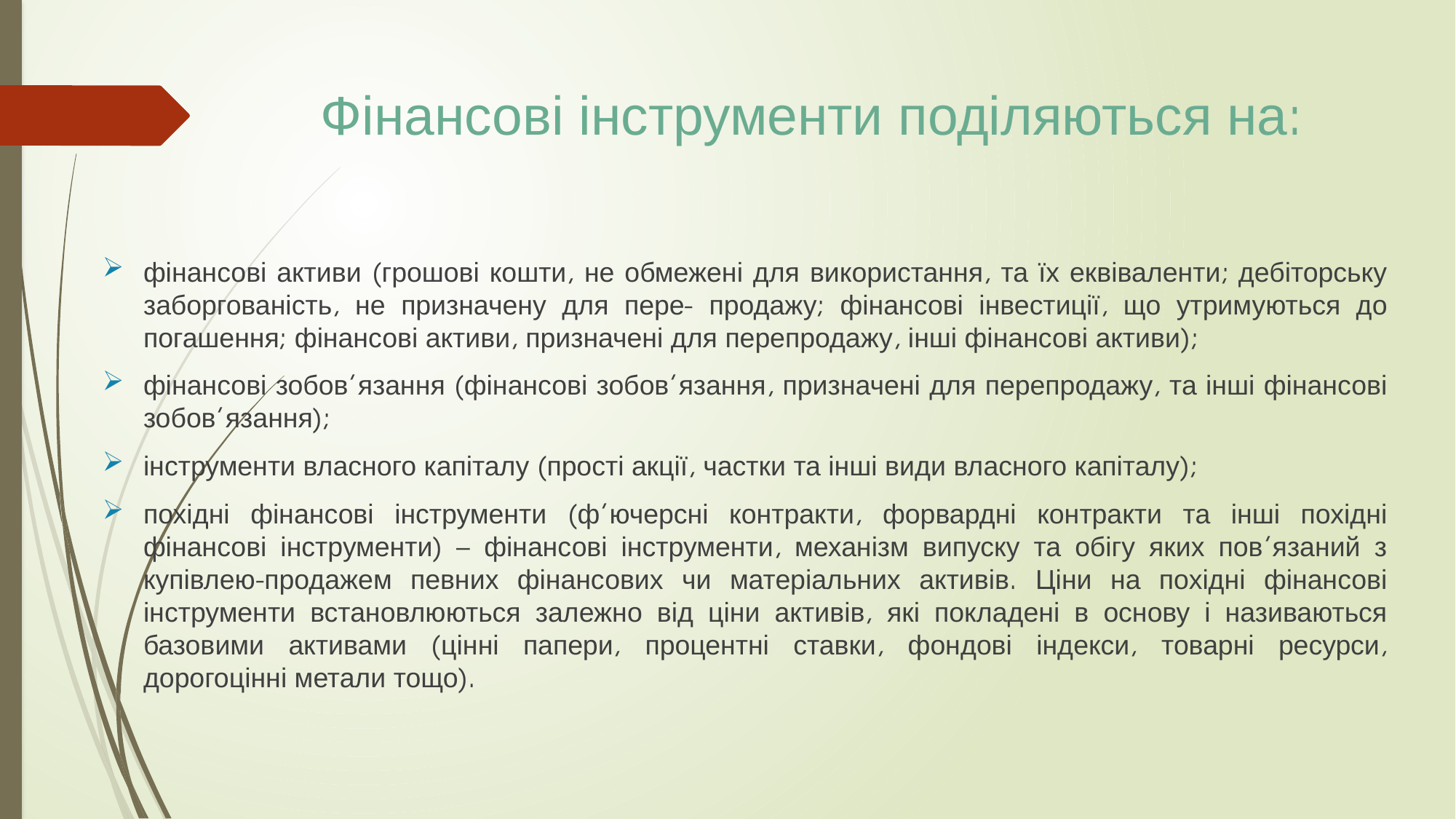

# Фінансові інструменти поділяються на:
фінансові активи (грошові кошти, не обмежені для використання, та їх еквіваленти; дебіторську заборгованість, не призначену для пере- продажу; фінансові інвестиції, що утримуються до погашення; фінансові активи, призначені для перепродажу, інші фінансові активи);
фінансові зобов’язання (фінансові зобов’язання, призначені для перепродажу, та інші фінансові зобов’язання);
інструменти власного капіталу (прості акції, частки та інші види власного капіталу);
похідні фінансові інструменти (ф’ючерсні контракти, форвардні контракти та інші похідні фінансові інструменти) – фінансові інструменти, механізм випуску та обігу яких пов’язаний з купівлею-продажем певних фінансових чи матеріальних активів. Ціни на похідні фінансові інструменти встановлюються залежно від ціни активів, які покладені в основу і називаються базовими активами (цінні папери, процентні ставки, фондові індекси, товарні ресурси, дорогоцінні метали тощо).